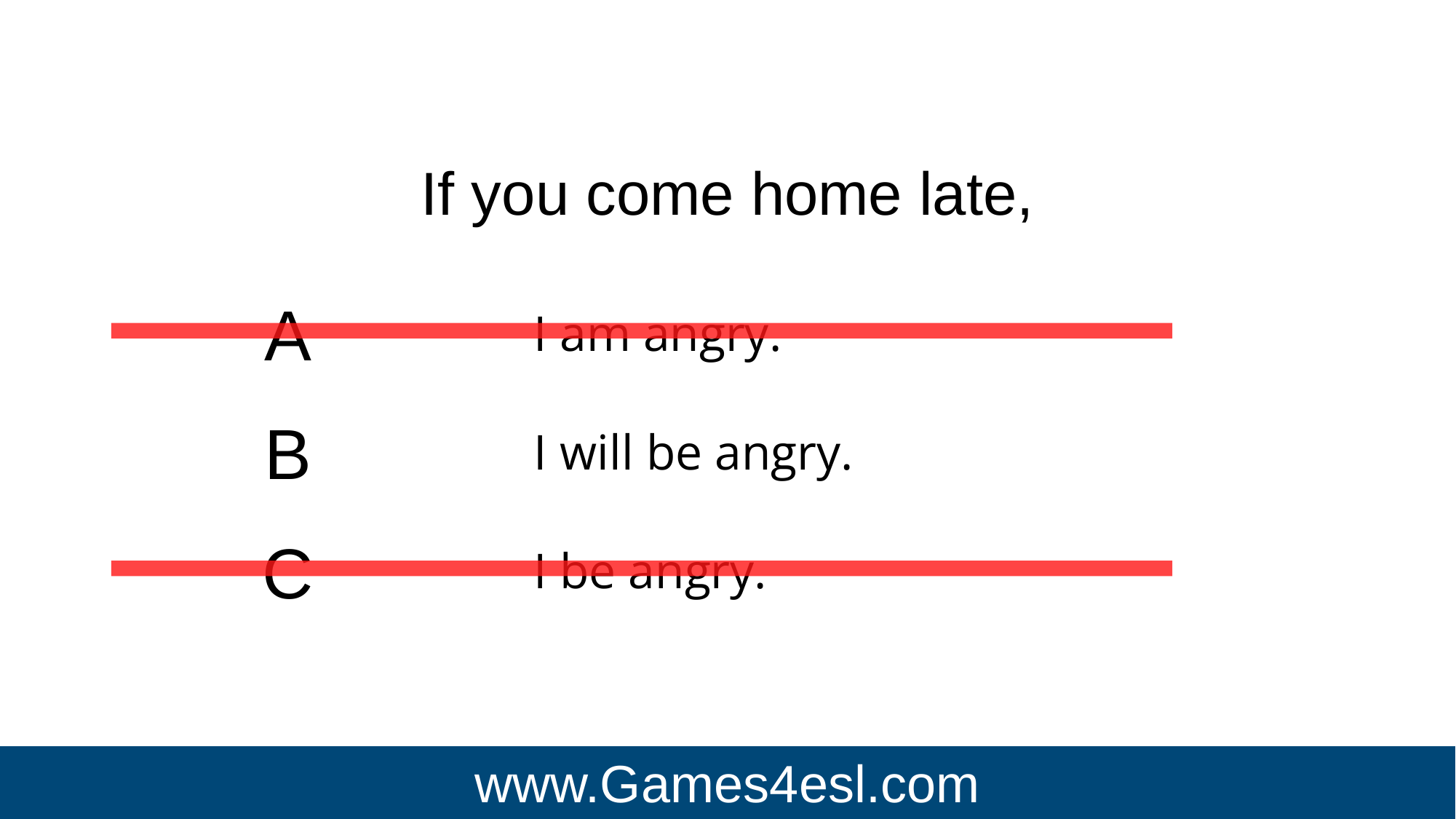

3
If you come home late,

A

I am angry.
B

I will be angry.

C

I be angry.
www.Games4esl.com